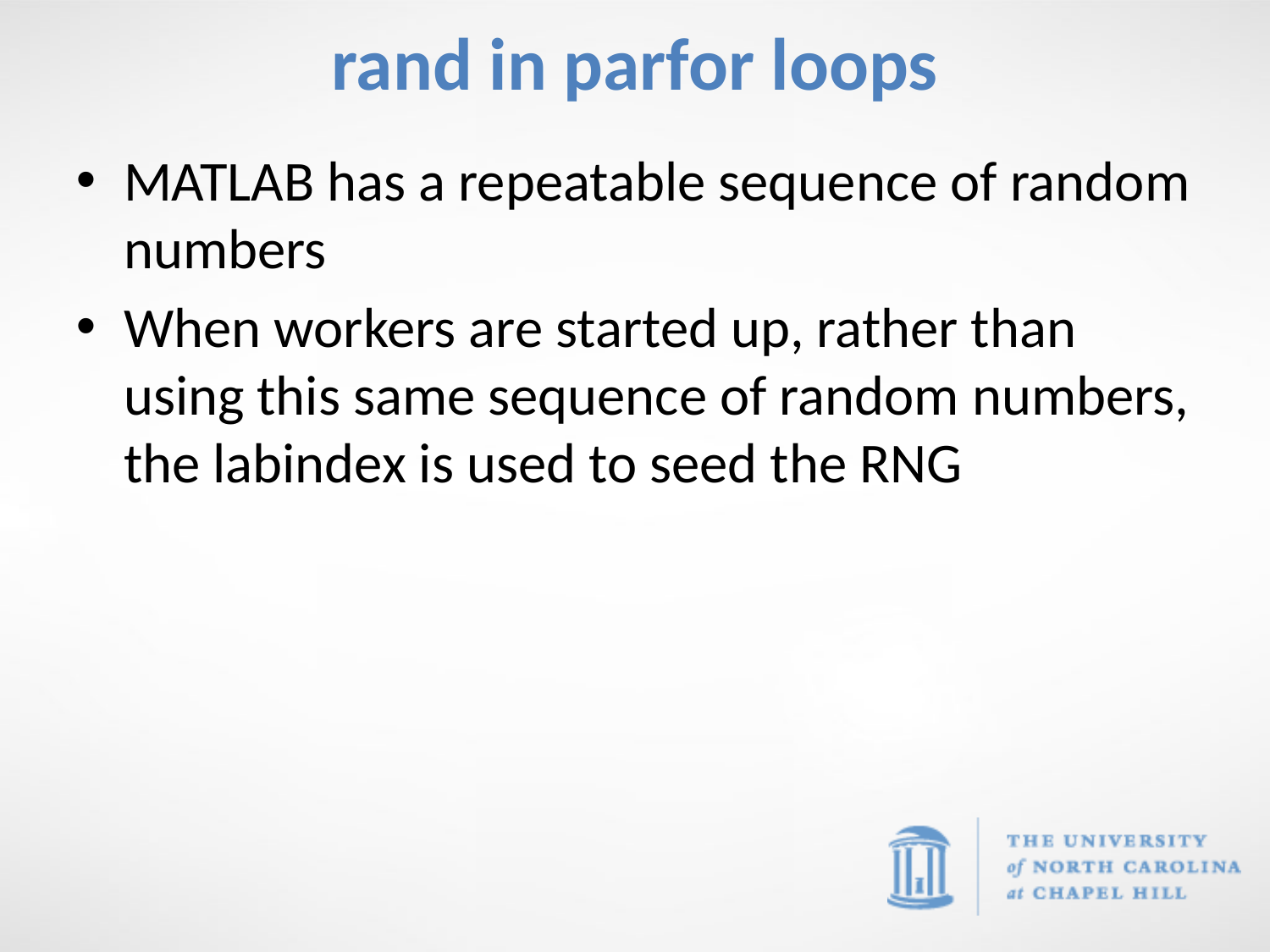

# rand in parfor loops
MATLAB has a repeatable sequence of random numbers
When workers are started up, rather than using this same sequence of random numbers, the labindex is used to seed the RNG